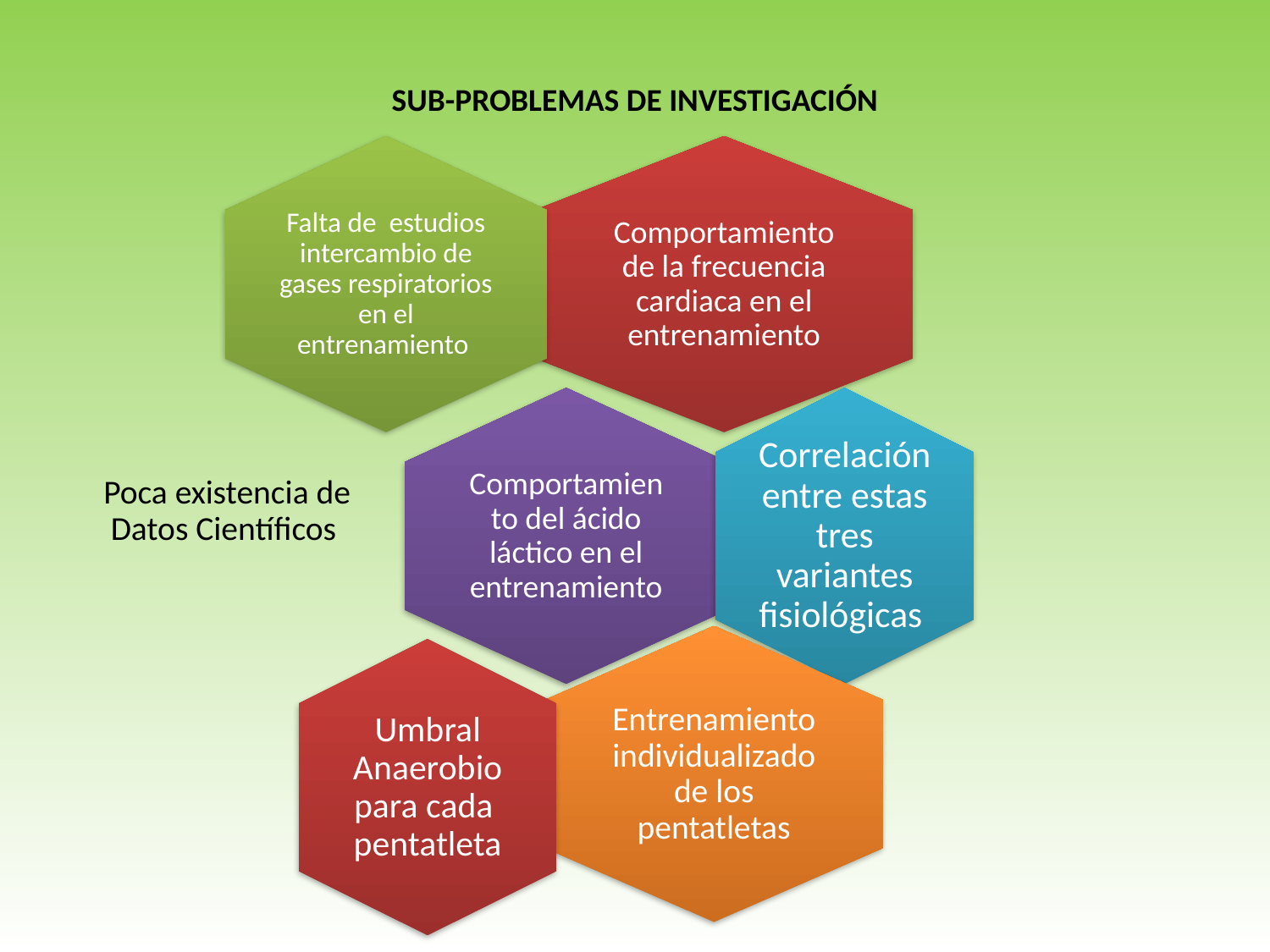

# SUB-PROBLEMAS DE INVESTIGACIÓN
Comportamiento de la frecuencia cardiaca en el entrenamiento
Falta de  estudios intercambio de gases respiratorios en el entrenamiento
Comportamiento del ácido láctico en el entrenamiento
Poca existencia de Datos Científicos

Correlación entre estas tres variantes fisiológicas
Entrenamiento individualizado de los pentatletas
Umbral Anaerobio para cada  pentatleta